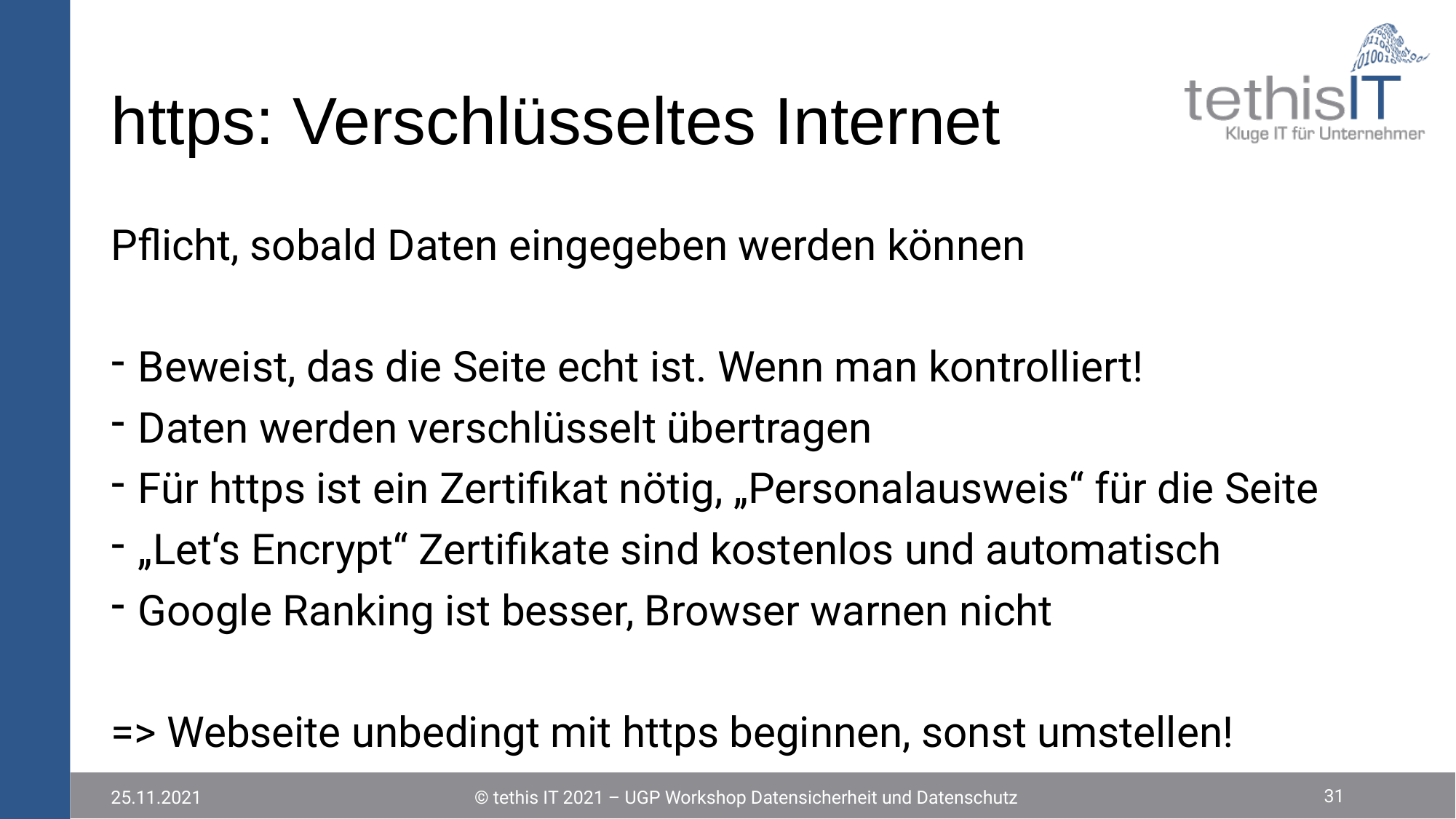

# https: Verschlüsseltes Internet
Pflicht, sobald Daten eingegeben werden können

Beweist, das die Seite echt ist. Wenn man kontrolliert!
Daten werden verschlüsselt übertragen
Für https ist ein Zertifikat nötig, „Personalausweis“ für die Seite
„Let‘s Encrypt“ Zertifikate sind kostenlos und automatisch
Google Ranking ist besser, Browser warnen nicht

=> Webseite unbedingt mit https beginnen, sonst umstellen!
31
© tethis IT 2021 – UGP Workshop Datensicherheit und Datenschutz
25.11.2021